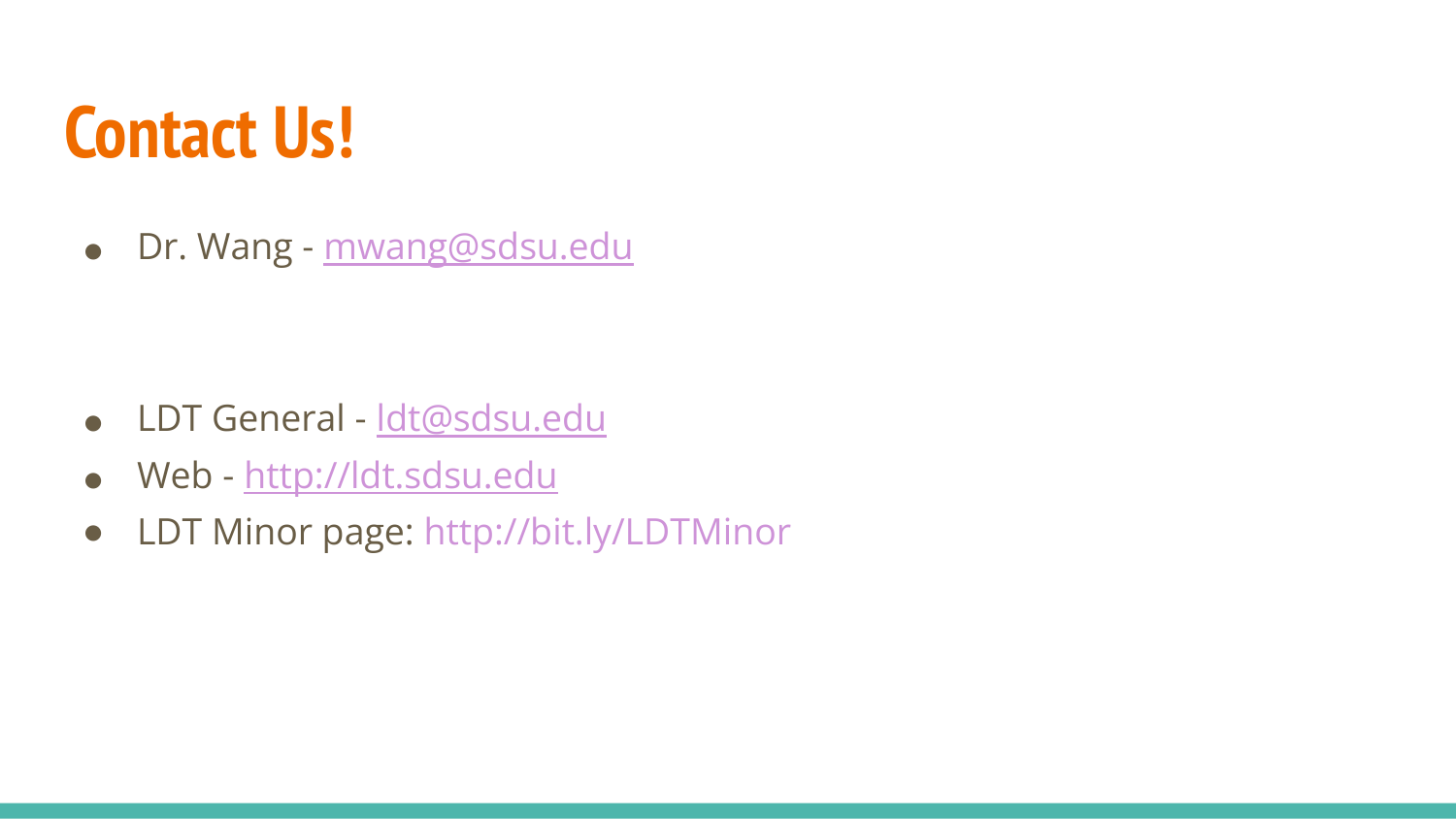

# Contact Us!
Dr. Wang - mwang@sdsu.edu

LDT General - ldt@sdsu.edu
Web - http://ldt.sdsu.edu
LDT Minor page: ​http://bit.ly/LDTMinor